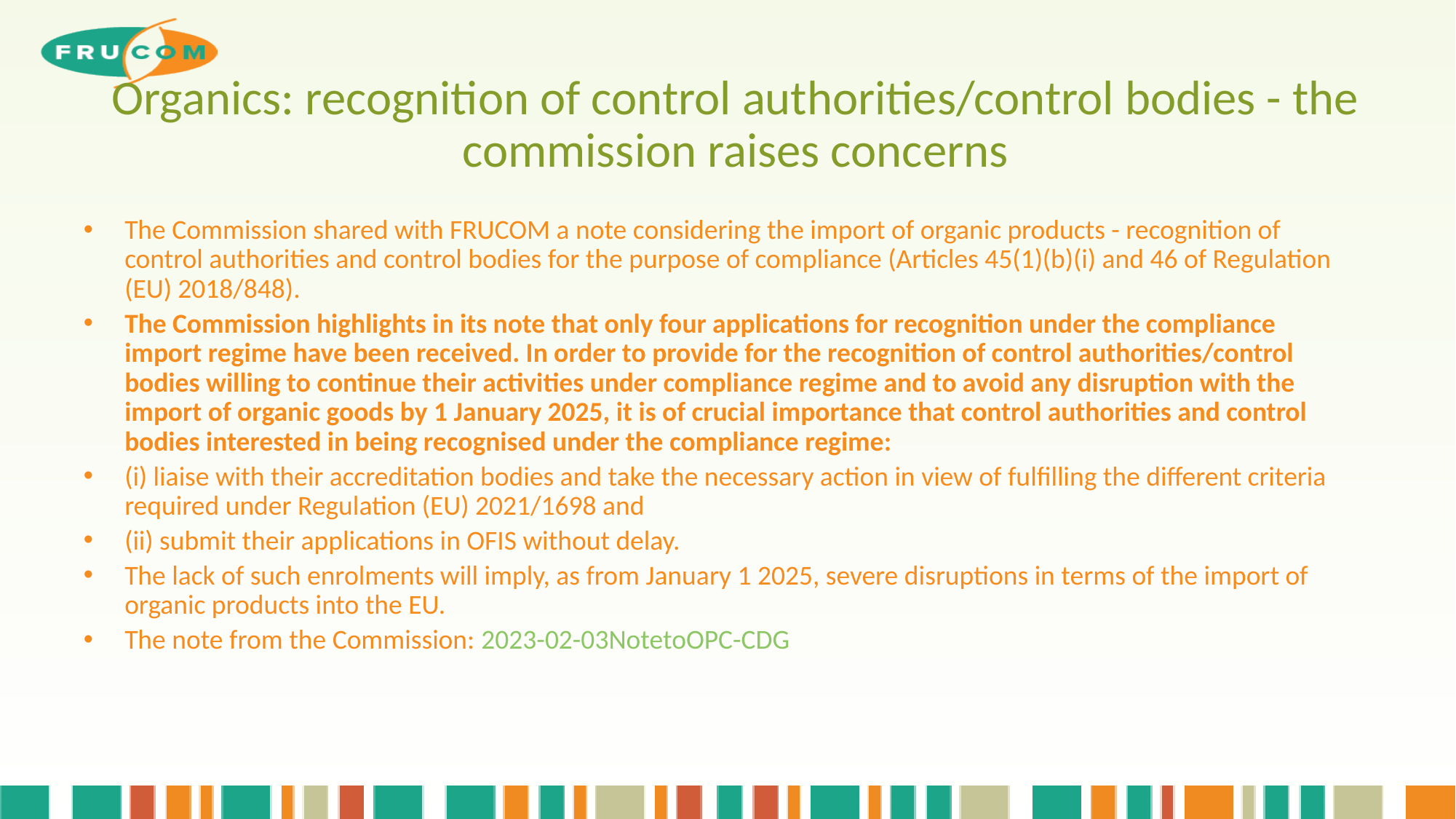

# Organics: recognition of control authorities/control bodies - the commission raises concerns
The Commission shared with FRUCOM a note considering the import of organic products - recognition of control authorities and control bodies for the purpose of compliance (Articles 45(1)(b)(i) and 46 of Regulation (EU) 2018/848).
The Commission highlights in its note that only four applications for recognition under the compliance import regime have been received. In order to provide for the recognition of control authorities/control bodies willing to continue their activities under compliance regime and to avoid any disruption with the import of organic goods by 1 January 2025, it is of crucial importance that control authorities and control bodies interested in being recognised under the compliance regime:
(i) liaise with their accreditation bodies and take the necessary action in view of fulfilling the different criteria required under Regulation (EU) 2021/1698 and
(ii) submit their applications in OFIS without delay.
The lack of such enrolments will imply, as from January 1 2025, severe disruptions in terms of the import of organic products into the EU.
The note from the Commission: 2023-02-03NotetoOPC-CDG